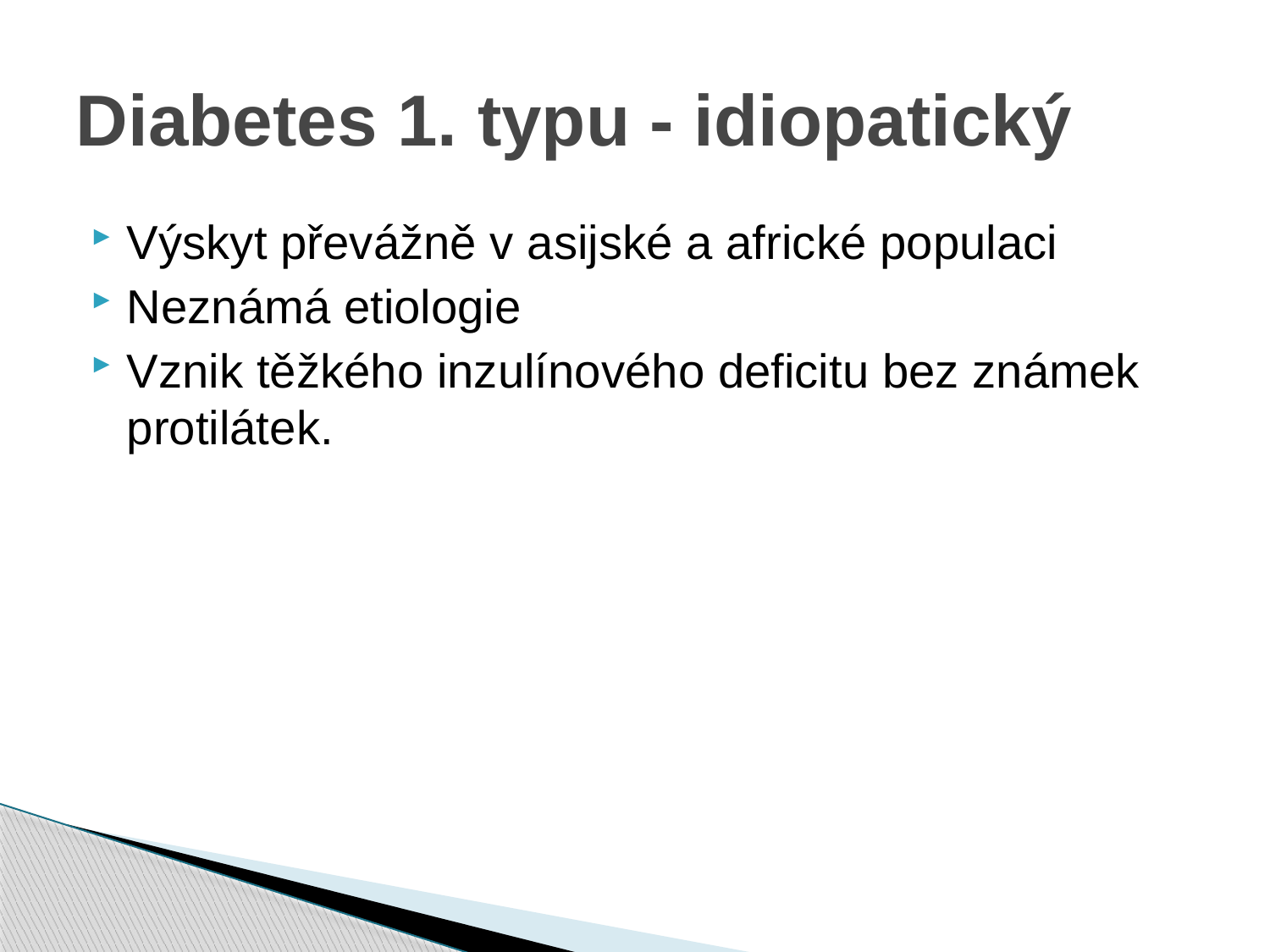

# Diabetes 1. typu - idiopatický
Výskyt převážně v asijské a africké populaci
Neznámá etiologie
Vznik těžkého inzulínového deficitu bez známek protilátek.